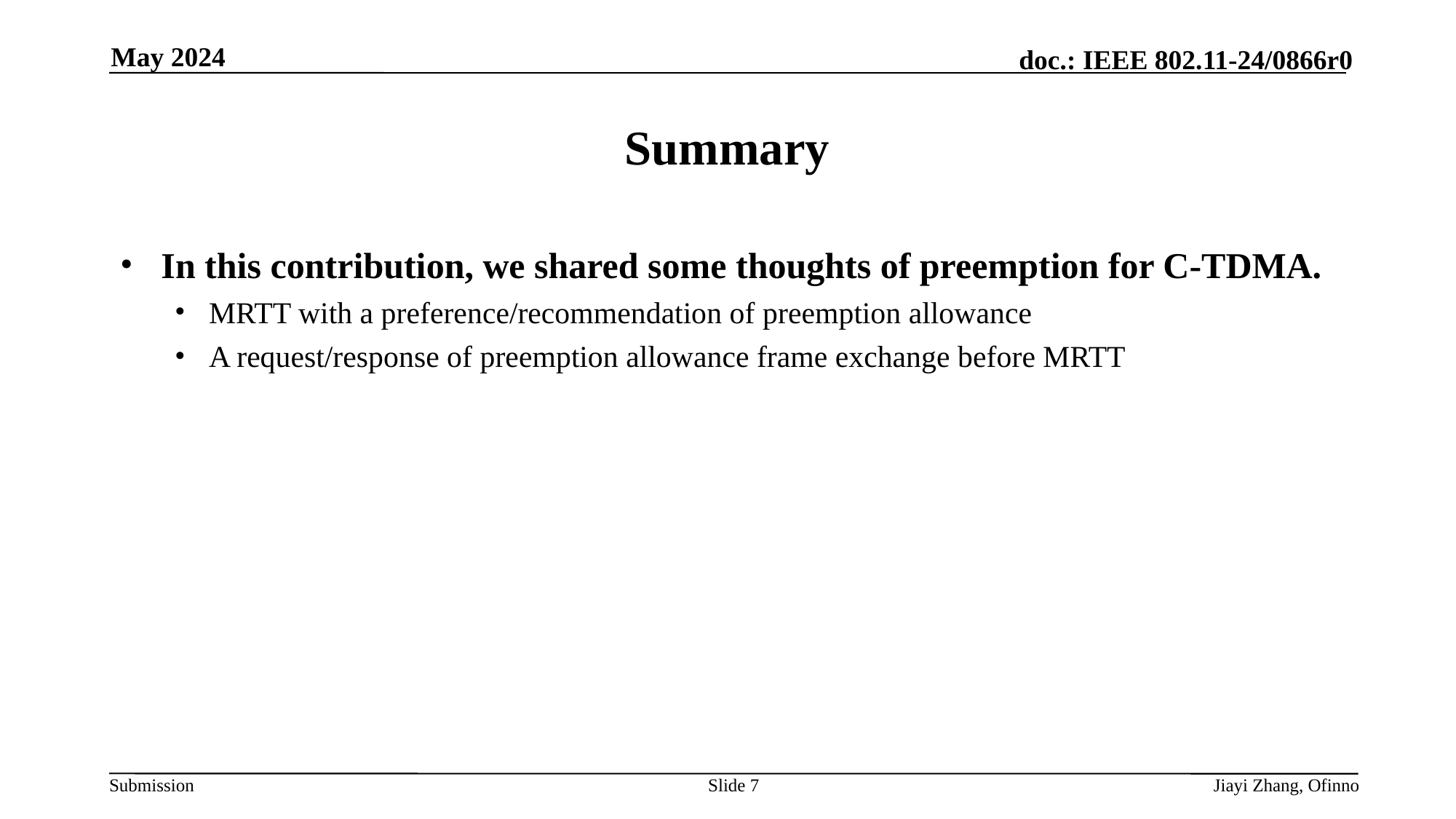

May 2024
# Summary
In this contribution, we shared some thoughts of preemption for C-TDMA.
MRTT with a preference/recommendation of preemption allowance
A request/response of preemption allowance frame exchange before MRTT
Slide 7
Jiayi Zhang, Ofinno